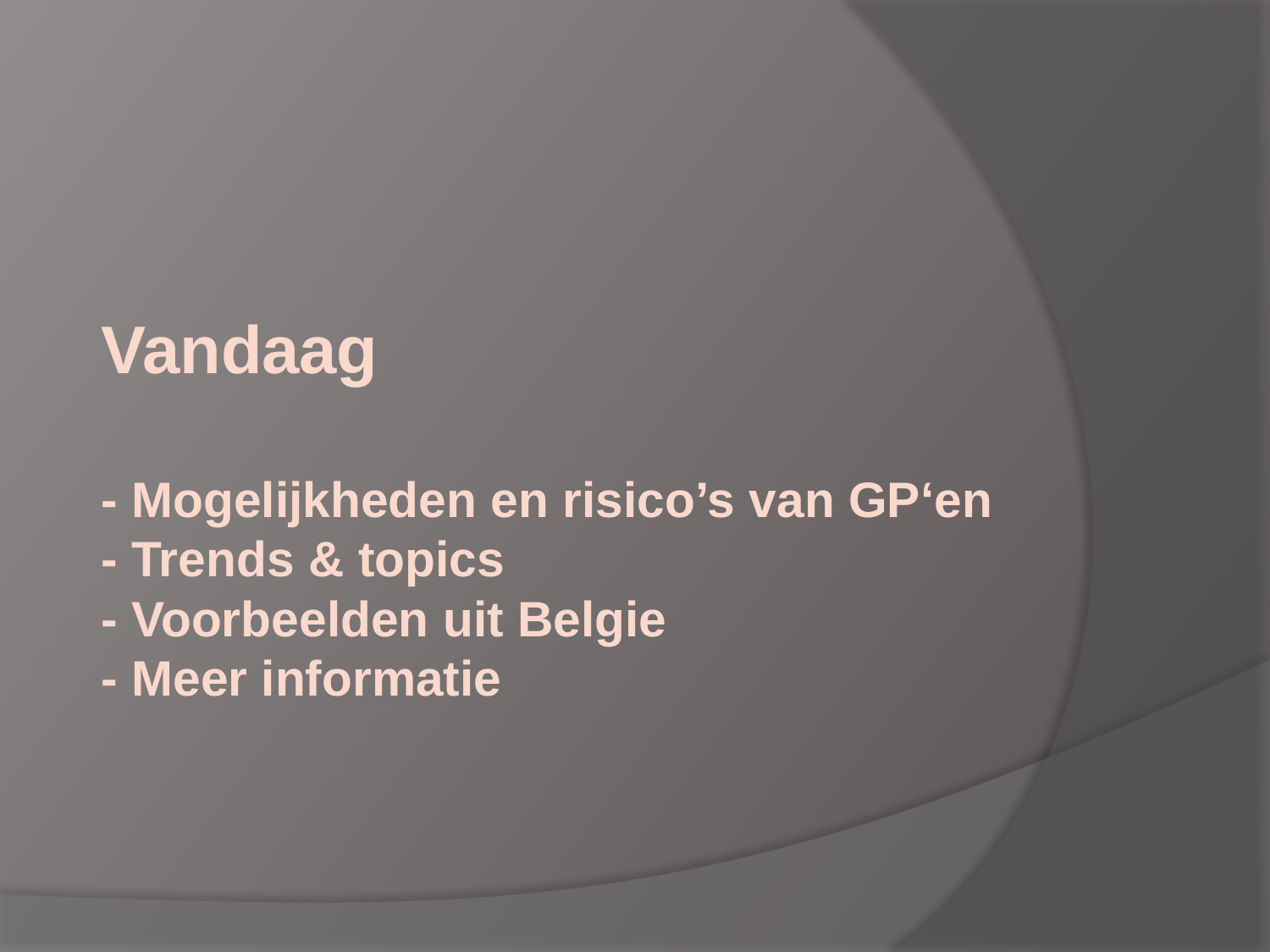

# Vandaag - Mogelijkheden en risico’s van GP‘en - Trends & topics - Voorbeelden uit Belgie - Meer informatie